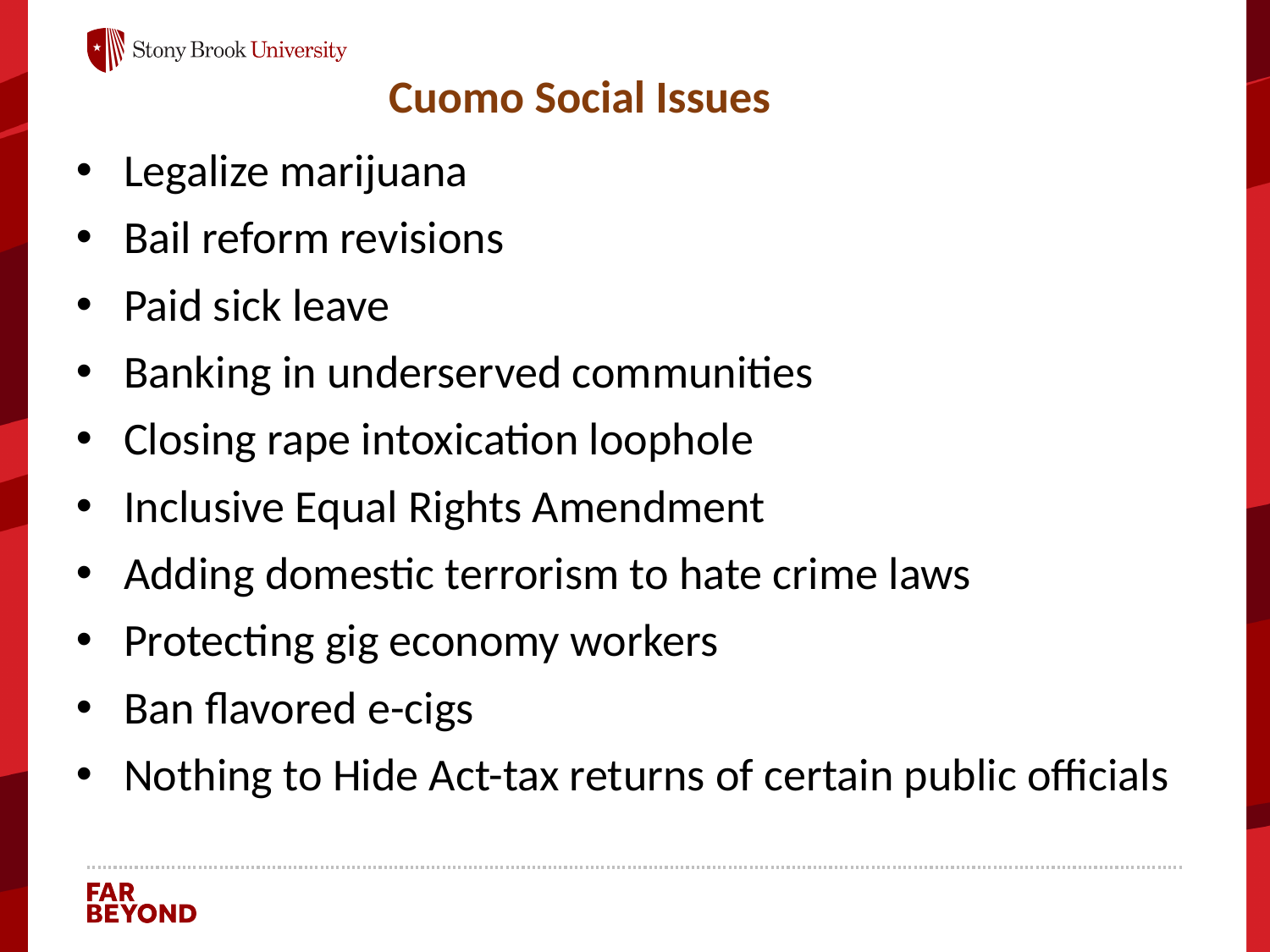

Cuomo Social Issues
Legalize marijuana
Bail reform revisions
Paid sick leave
Banking in underserved communities
Closing rape intoxication loophole
Inclusive Equal Rights Amendment
Adding domestic terrorism to hate crime laws
Protecting gig economy workers
Ban flavored e-cigs
Nothing to Hide Act-tax returns of certain public officials